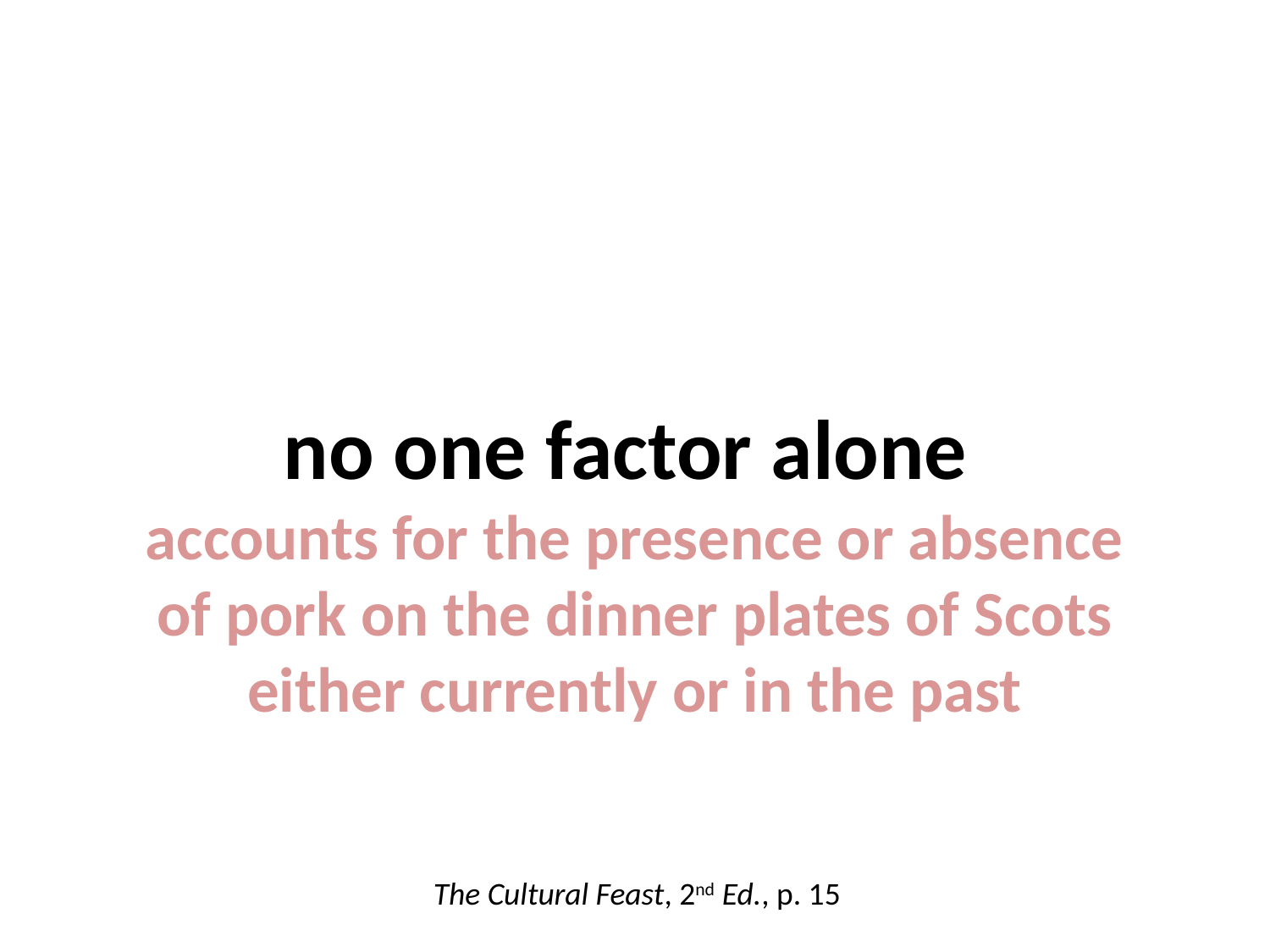

no one factor alone
accounts for the presence or absence of pork on the dinner plates of Scots either currently or in the past
The Cultural Feast, 2nd Ed., p. 15